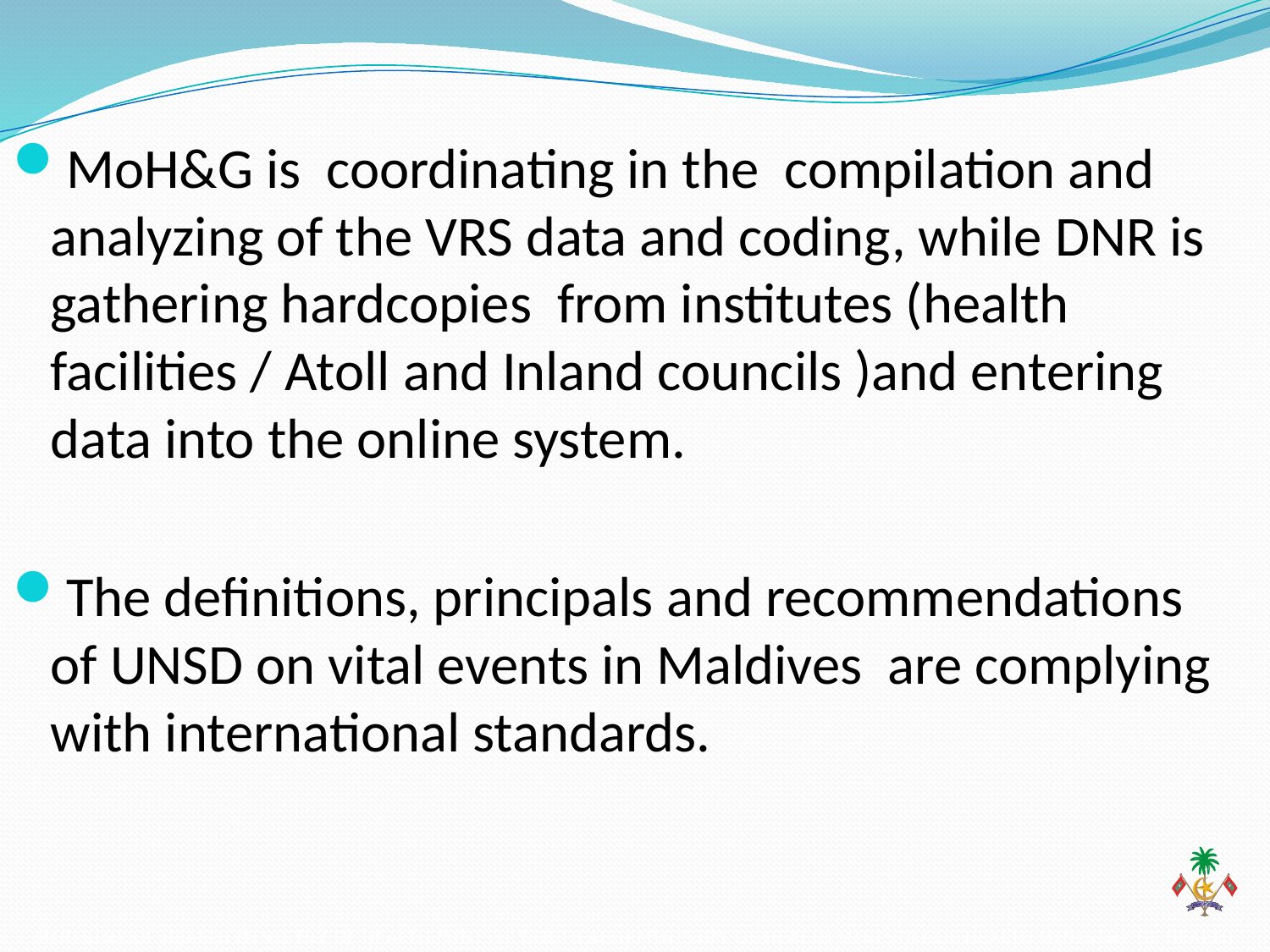

MoH&G is  coordinating in the  compilation and analyzing of the VRS data and coding, while DNR is gathering hardcopies  from institutes (health facilities / Atoll and Inland councils )and entering data into the online system.

The definitions, principals and recommendations  of UNSD on vital events in Maldives  are complying with international standards.